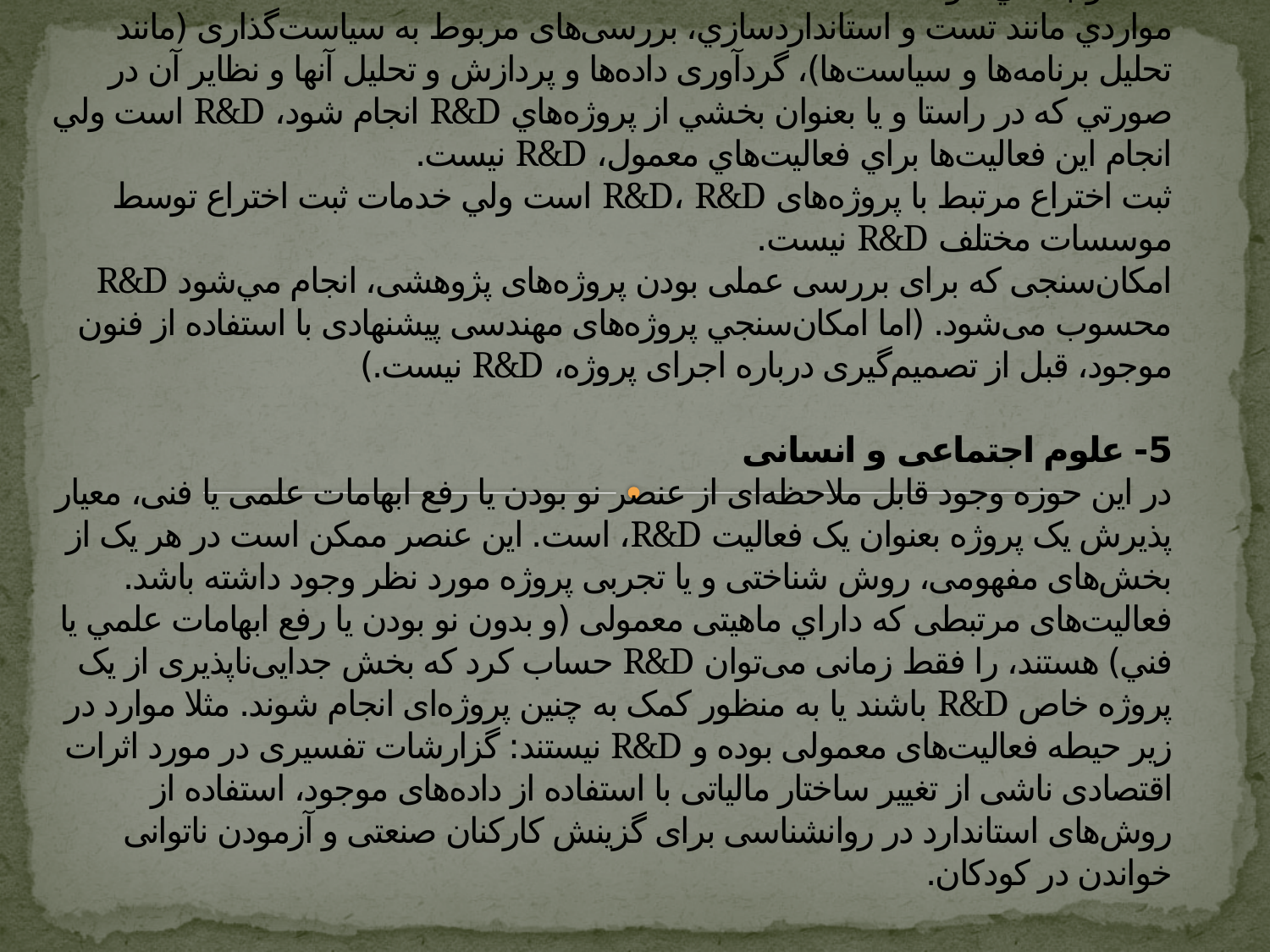

# 4- فعالیت‌های علمی و فنی مرتبط با R&D در صورتي فعاليت‌هاي علمی و فنی مرتبط با R&D، مانند آزمودن و ‌كنترل كيفيت، R&D محسوب مي‌شود كه در راستا و در خدمت فعاليت‌هاي R&D انجام شود. اما اگر اين فعاليت‌ها اساسا براي اهدافي متفاوت با R&D برنامه ريزي شده باشند،‌ R&D محسوب نمي‌شوند. مواردي مانند تست و استانداردسازي، بررسی‌های مربوط به سیاست‌گذاری (مانند تحلیل‌ برنامه‌ها و سیاست‌ها)، گردآوری داده‌ها و پردازش و تحلیل آنها و نظاير آن در صورتي كه در راستا و یا بعنوان بخشي از پروژه‌هاي R&D انجام شود، R&D است ولي انجام اين فعاليت‌ها براي فعاليت‌هاي معمول،‌ R&D نيست. ثبت اختراع مرتبط با پروژه‌های R&D، R&D است ولي خدمات ثبت اختراع توسط موسسات مختلف R&D نیست. امکان‌سنجی كه برای بررسی عملی بودن پروژه‌های پژوهشی، انجام مي‌شود R&D محسوب می‌شود. (اما امكان‌سنجي پروژه‌های مهندسی پیشنهادی با استفاده از فنون موجود، قبل از تصمیم‌گیری درباره اجرای پروژه، R&D نيست.) 5- علوم اجتماعی و انسانی در اين حوزه وجود قابل ملاحظه‌ای از عنصر نو بودن یا رفع ابهامات علمی یا فنی، معیار پذيرش یک پروژه بعنوان یک فعالیت R&D، است. این عنصر ممکن است در هر یک از بخش‌های مفهومی، روش شناختی و یا تجربی پروژه مورد نظر وجود داشته باشد. فعالیت‌های مرتبطی که داراي ماهیتی معمولی (و بدون نو بودن يا رفع ابهامات علمي یا فني) هستند، را فقط زمانی می‌توان R&D حساب کرد که بخش جدایی‌ناپذیری از یک پروژه خاص R&D باشند یا به منظور کمک به چنین پروژه‌ای انجام شوند. مثلا موارد در زیر حیطه فعالیت‌های معمولی بوده و R&D نیستند: گزارشات تفسیری در مورد اثرات اقتصادی ناشی از تغییر ساختار مالیاتی با استفاده از داده‌های موجود، استفاده از روش‌های استاندارد در روانشناسی برای گزینش کارکنان صنعتی و آزمودن ناتوانی خواندن در کودکان.